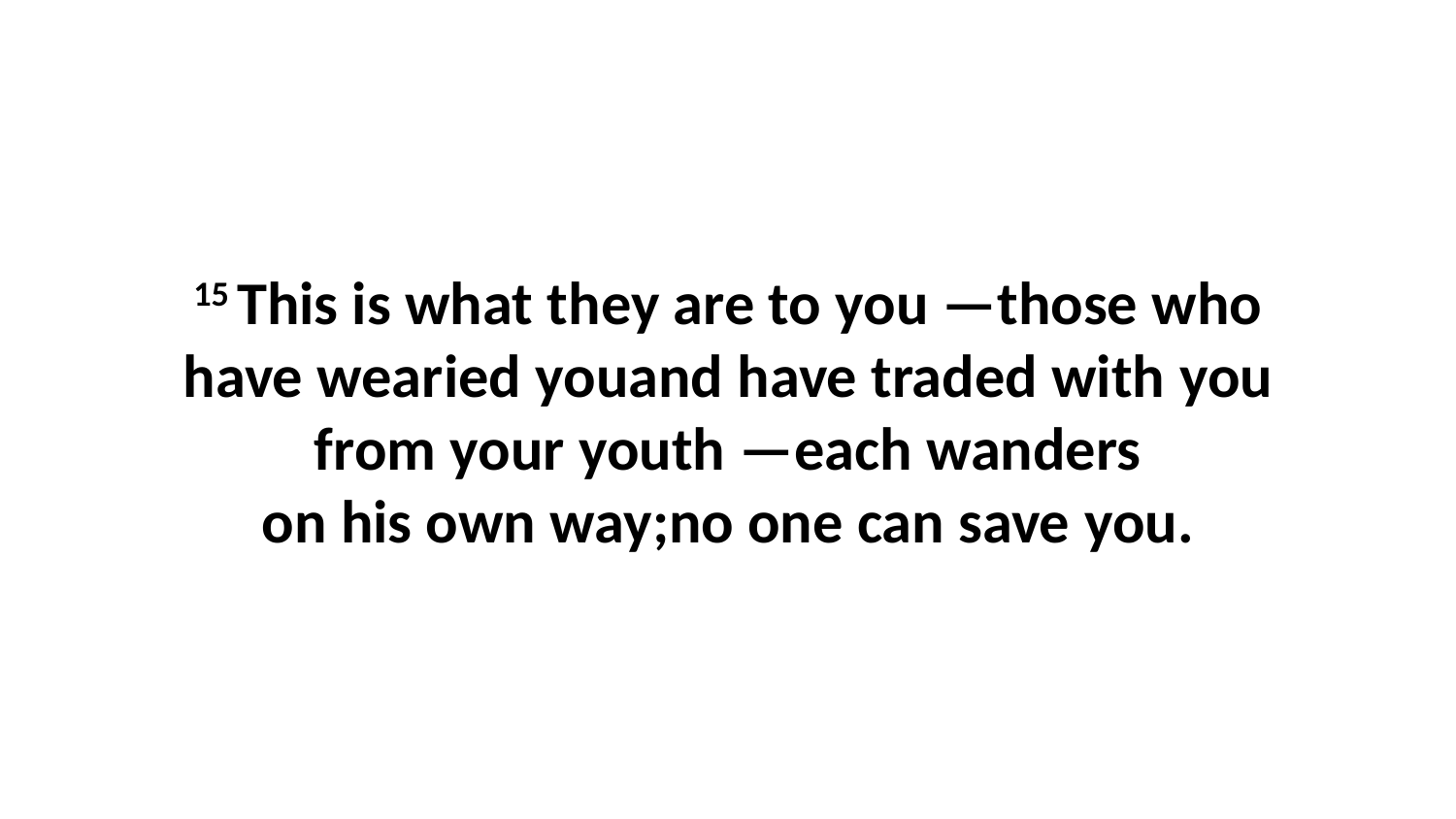

15 This is what they are to you —those who have wearied youand have traded with you from your youth —each wanders on his own way;no one can save you.